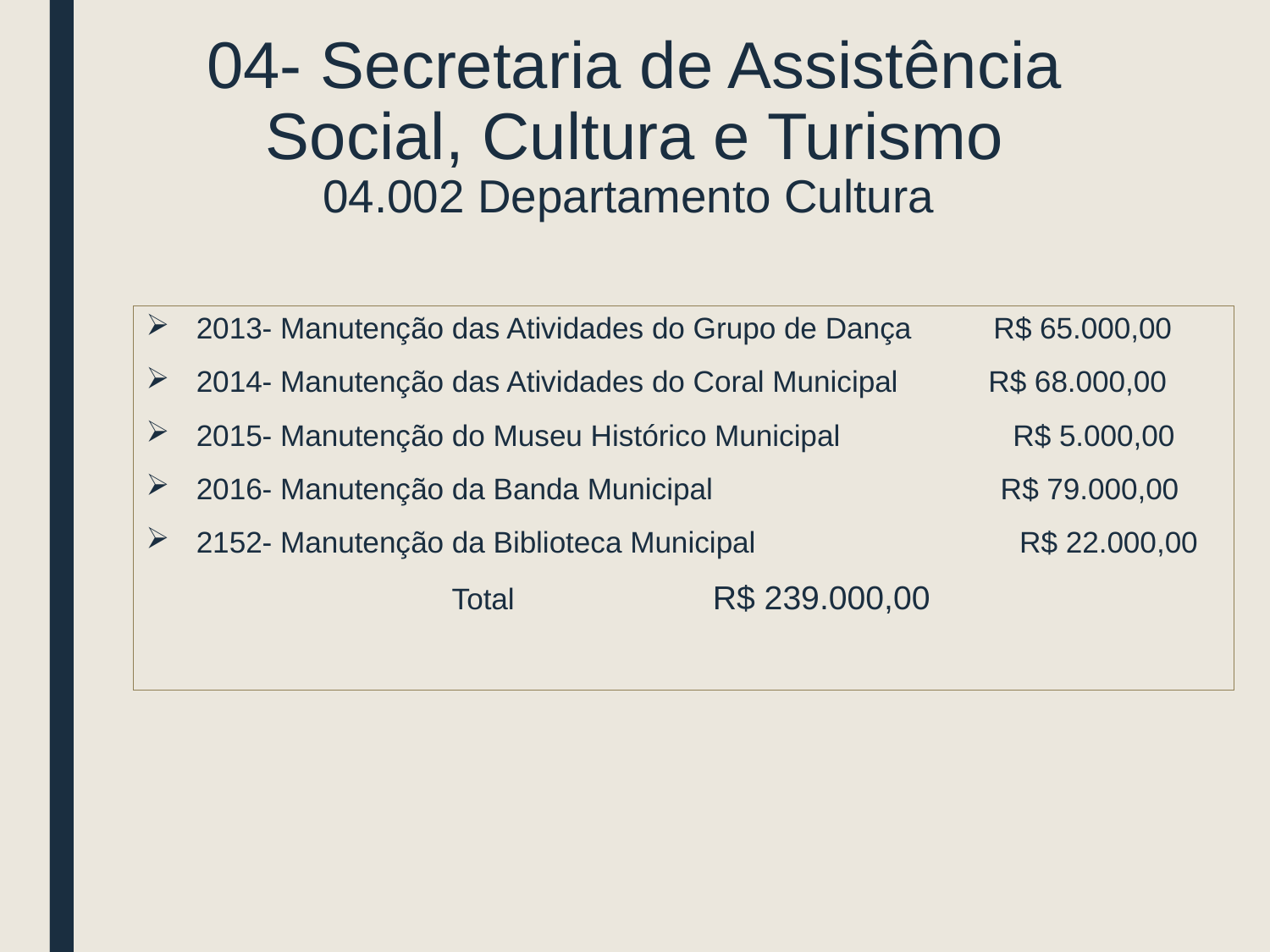

# 04- Secretaria de Assistência Social, Cultura e Turismo 04.002 Departamento Cultura
2013- Manutenção das Atividades do Grupo de Dança          R$ 65.000,00
2014- Manutenção das Atividades do Coral Municipal           R$ 68.000,00
2015- Manutenção do Museu Histórico Municipal                     R$ 5.000,00
2016- Manutenção da Banda Municipal                                   R$ 79.000,00
2152- Manutenção da Biblioteca Municipal	    	             R$ 22.000,00
                                     Total                        R$ 239.000,00